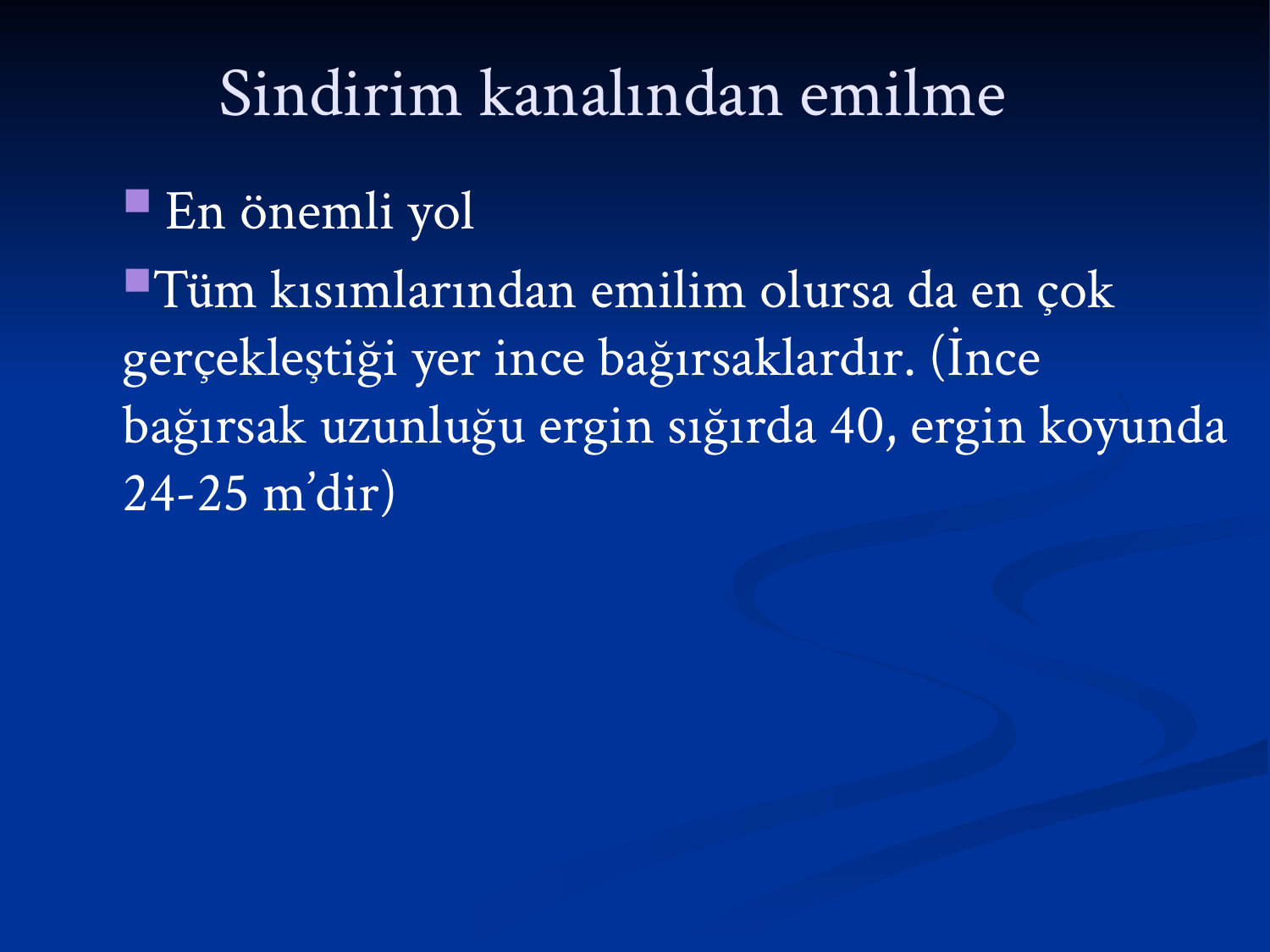

# Sindirim kanalından emilme
 En önemli yol
Tüm kısımlarından emilim olursa da en çok gerçekleştiği yer ince bağırsaklardır. (İnce bağırsak uzunluğu ergin sığırda 40, ergin koyunda 24-25 m’dir)